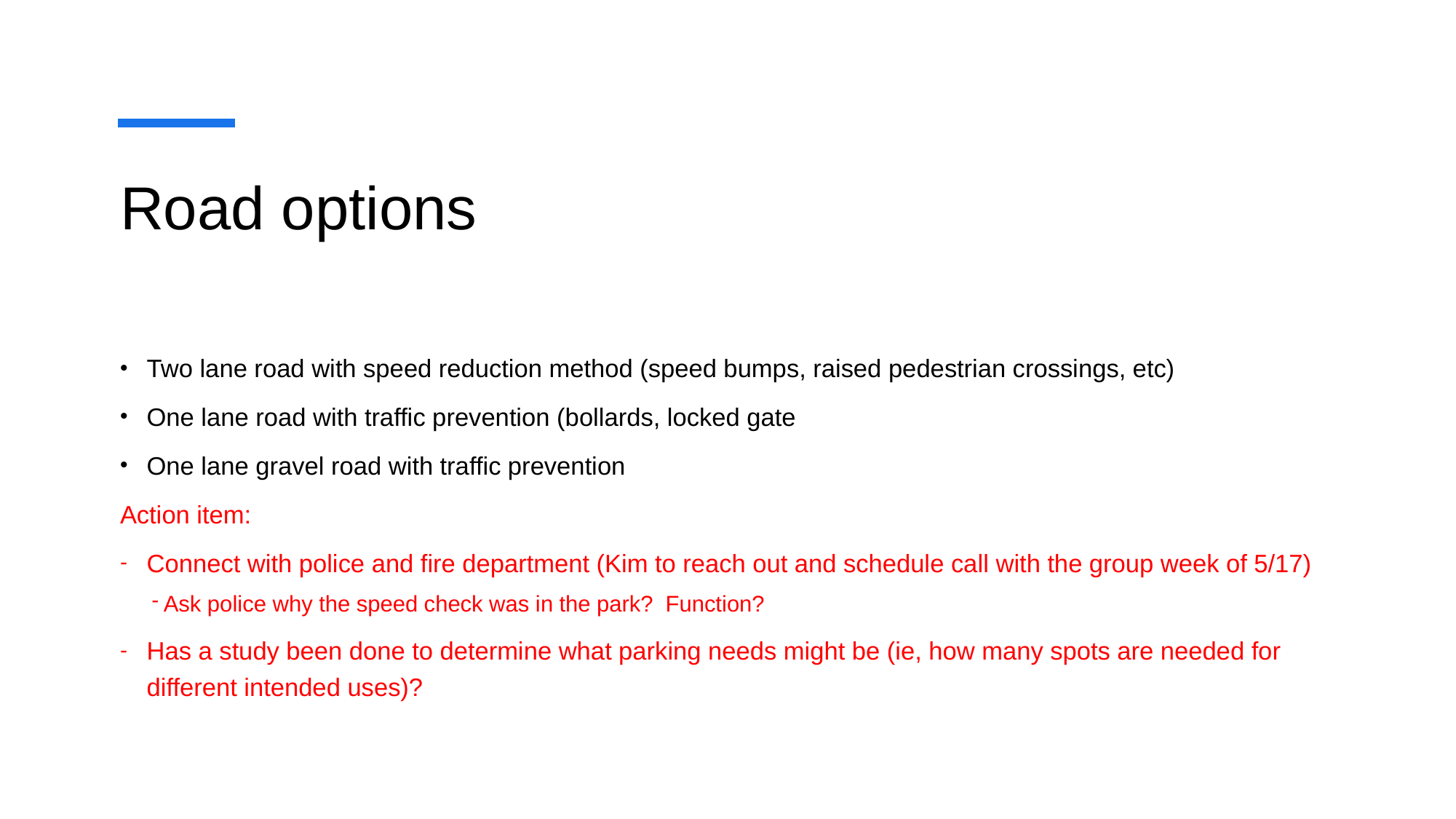

# Road options
Two lane road with speed reduction method (speed bumps, raised pedestrian crossings, etc)
One lane road with traffic prevention (bollards, locked gate
One lane gravel road with traffic prevention
Action item:
Connect with police and fire department (Kim to reach out and schedule call with the group week of 5/17)
 Ask police why the speed check was in the park?  Function?
Has a study been done to determine what parking needs might be (ie, how many spots are needed for different intended uses)?